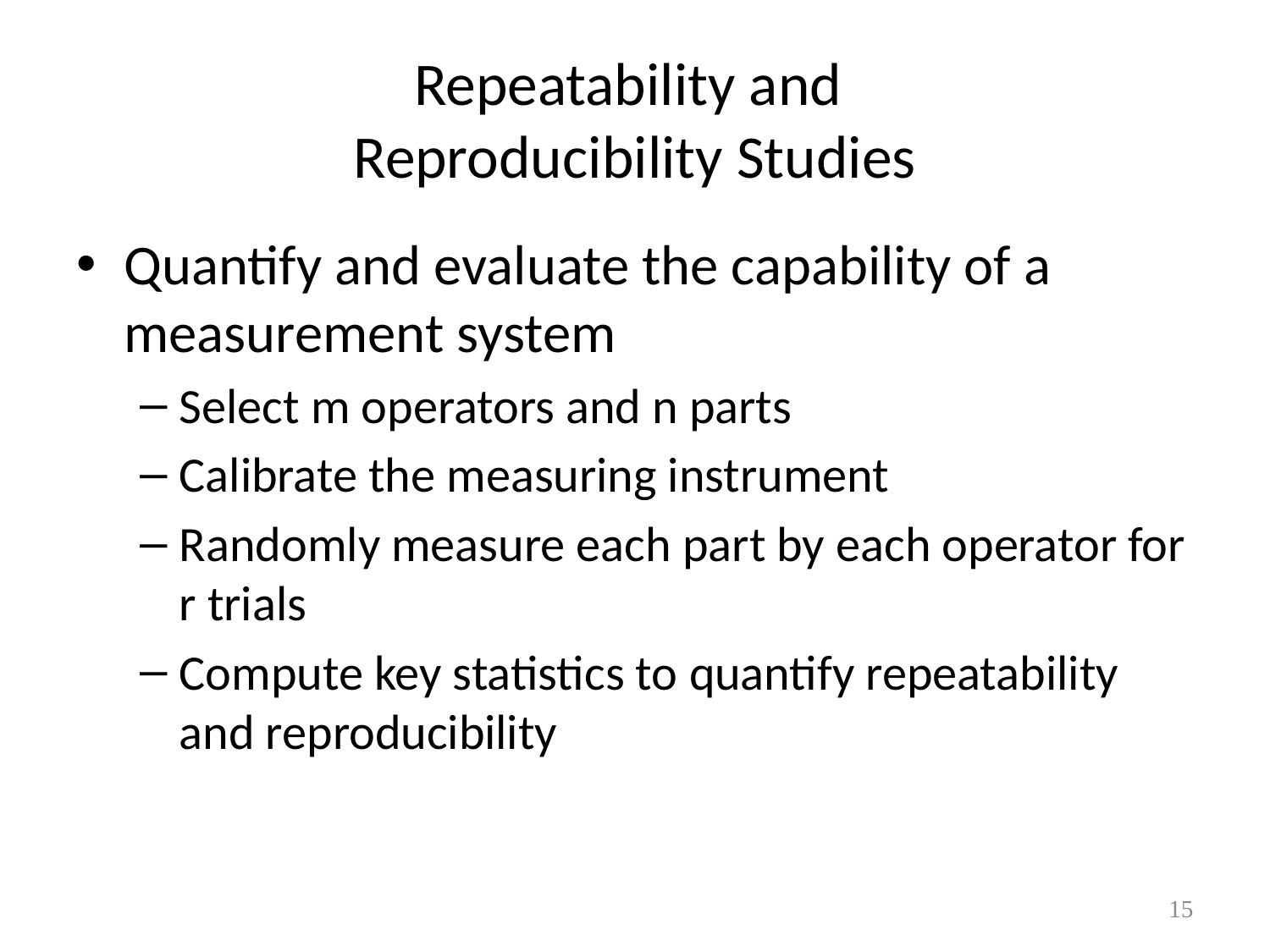

# Repeatability and Reproducibility Studies
Quantify and evaluate the capability of a measurement system
Select m operators and n parts
Calibrate the measuring instrument
Randomly measure each part by each operator for r trials
Compute key statistics to quantify repeatability and reproducibility
15